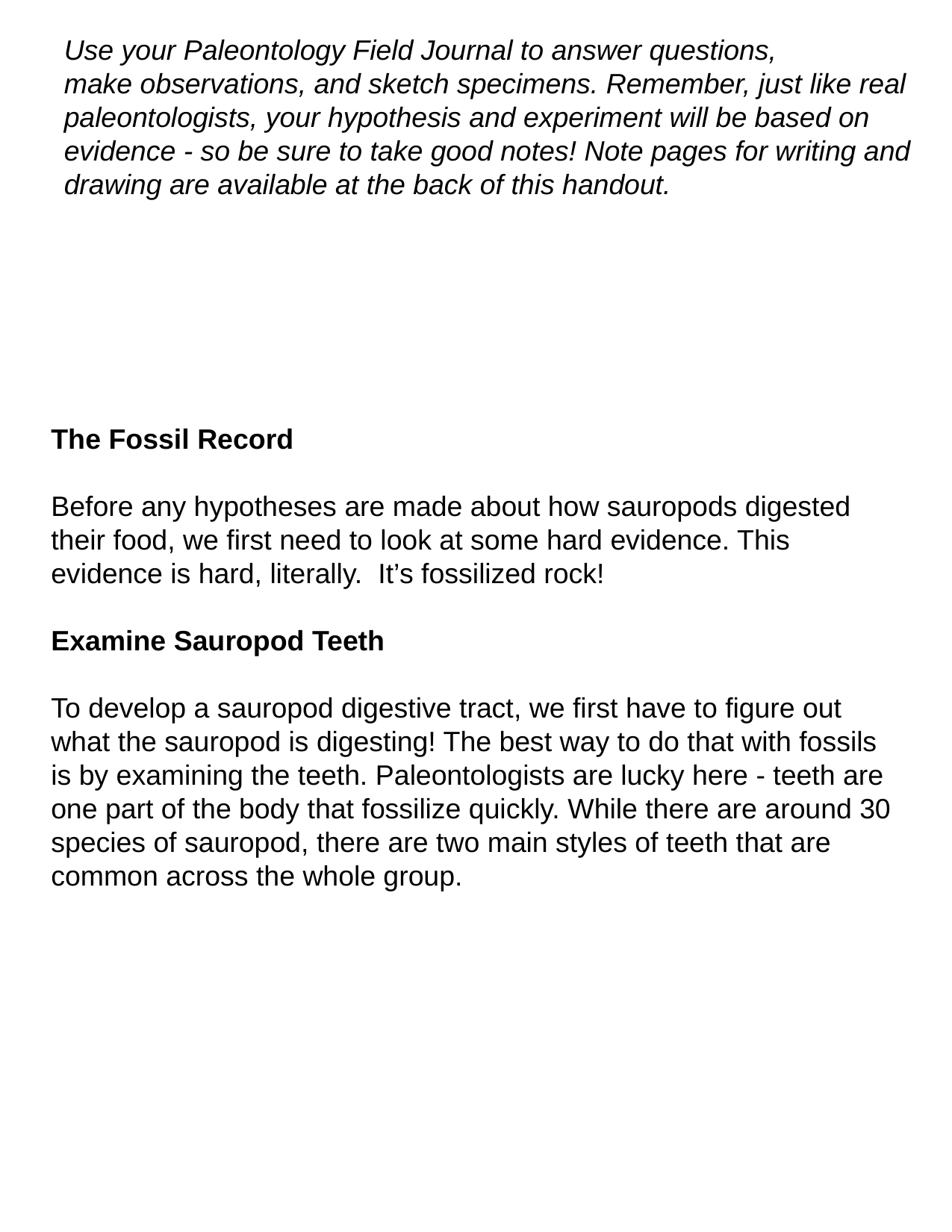

Use your Paleontology Field Journal to answer questions,
make observations, and sketch specimens. Remember, just like real paleontologists, your hypothesis and experiment will be based on evidence - so be sure to take good notes! Note pages for writing and drawing are available at the back of this handout.
The Fossil Record

Before any hypotheses are made about how sauropods digested their food, we first need to look at some hard evidence. This evidence is hard, literally.  It’s fossilized rock!
Examine Sauropod Teeth

To develop a sauropod digestive tract, we first have to figure out what the sauropod is digesting! The best way to do that with fossils is by examining the teeth. Paleontologists are lucky here - teeth are one part of the body that fossilize quickly. While there are around 30 species of sauropod, there are two main styles of teeth that are common across the whole group.